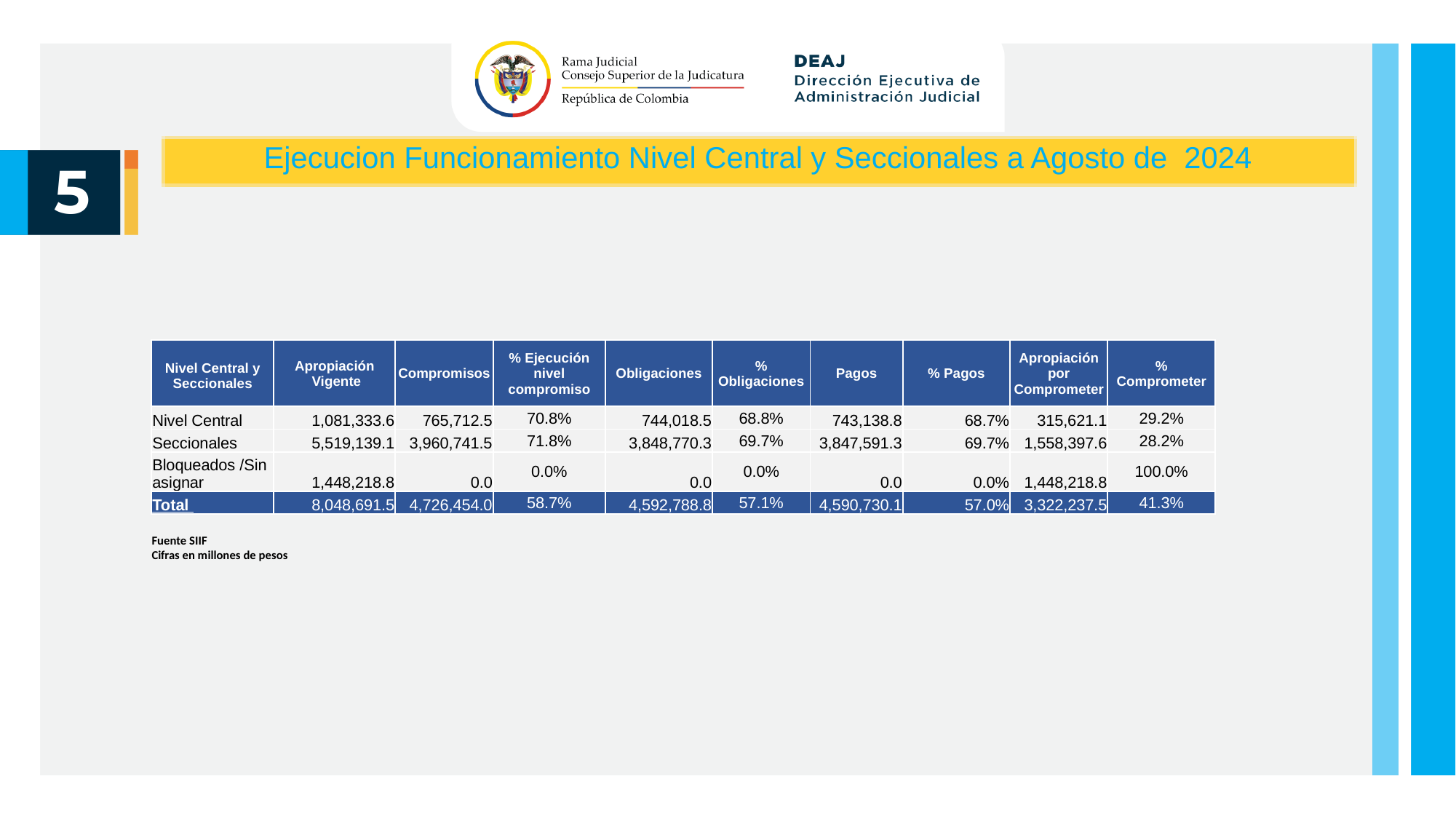

Ejecucion Funcionamiento Nivel Central y Seccionales a Agosto de  2024
5
| Nivel Central y Seccionales | Apropiación Vigente | Compromisos | % Ejecución nivel compromiso | Obligaciones | % Obligaciones | Pagos | % Pagos | Apropiación por Comprometer | % Comprometer |
| --- | --- | --- | --- | --- | --- | --- | --- | --- | --- |
| Nivel Central | 1,081,333.6 | 765,712.5 | 70.8% | 744,018.5 | 68.8% | 743,138.8 | 68.7% | 315,621.1 | 29.2% |
| Seccionales | 5,519,139.1 | 3,960,741.5 | 71.8% | 3,848,770.3 | 69.7% | 3,847,591.3 | 69.7% | 1,558,397.6 | 28.2% |
| Bloqueados /Sin asignar | 1,448,218.8 | 0.0 | 0.0% | 0.0 | 0.0% | 0.0 | 0.0% | 1,448,218.8 | 100.0% |
| Total | 8,048,691.5 | 4,726,454.0 | 58.7% | 4,592,788.8 | 57.1% | 4,590,730.1 | 57.0% | 3,322,237.5 | 41.3% |
Fuente SIIF
Cifras en millones de pesos

Unidad de Presupuesto / Ejecución Presupuestal